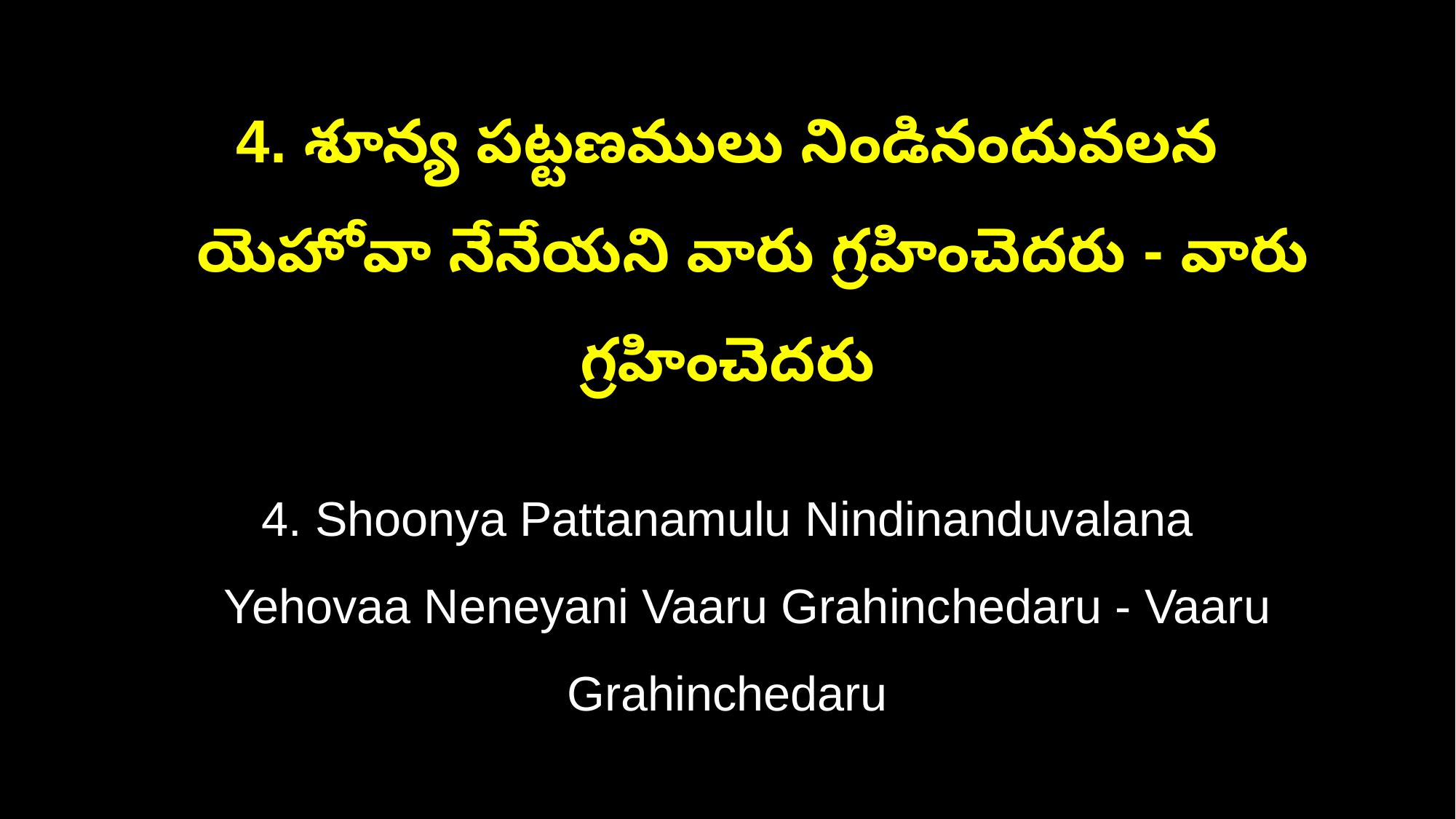

4. శూన్య పట్టణములు నిండినందువలన
   యెహోవా నేనేయని వారు గ్రహించెదరు - వారు గ్రహించెదరు
4. Shoonya Pattanamulu Nindinanduvalana
   Yehovaa Neneyani Vaaru Grahinchedaru - Vaaru Grahinchedaru